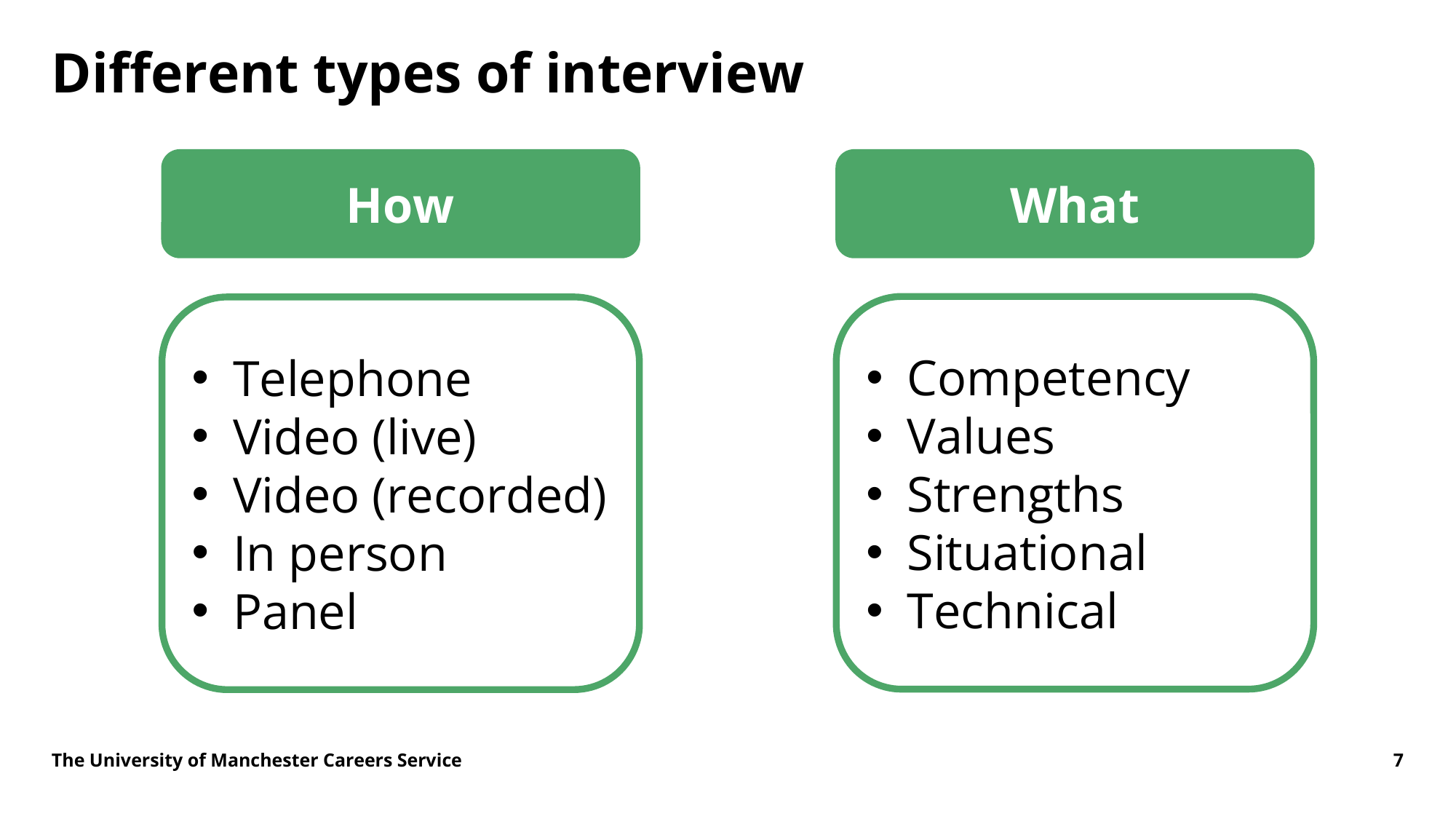

# Different types of interview
What
How
Competency
Values
Strengths
Situational
Technical
Telephone
Video (live)
Video (recorded)
In person
Panel
The University of Manchester Careers Service
7